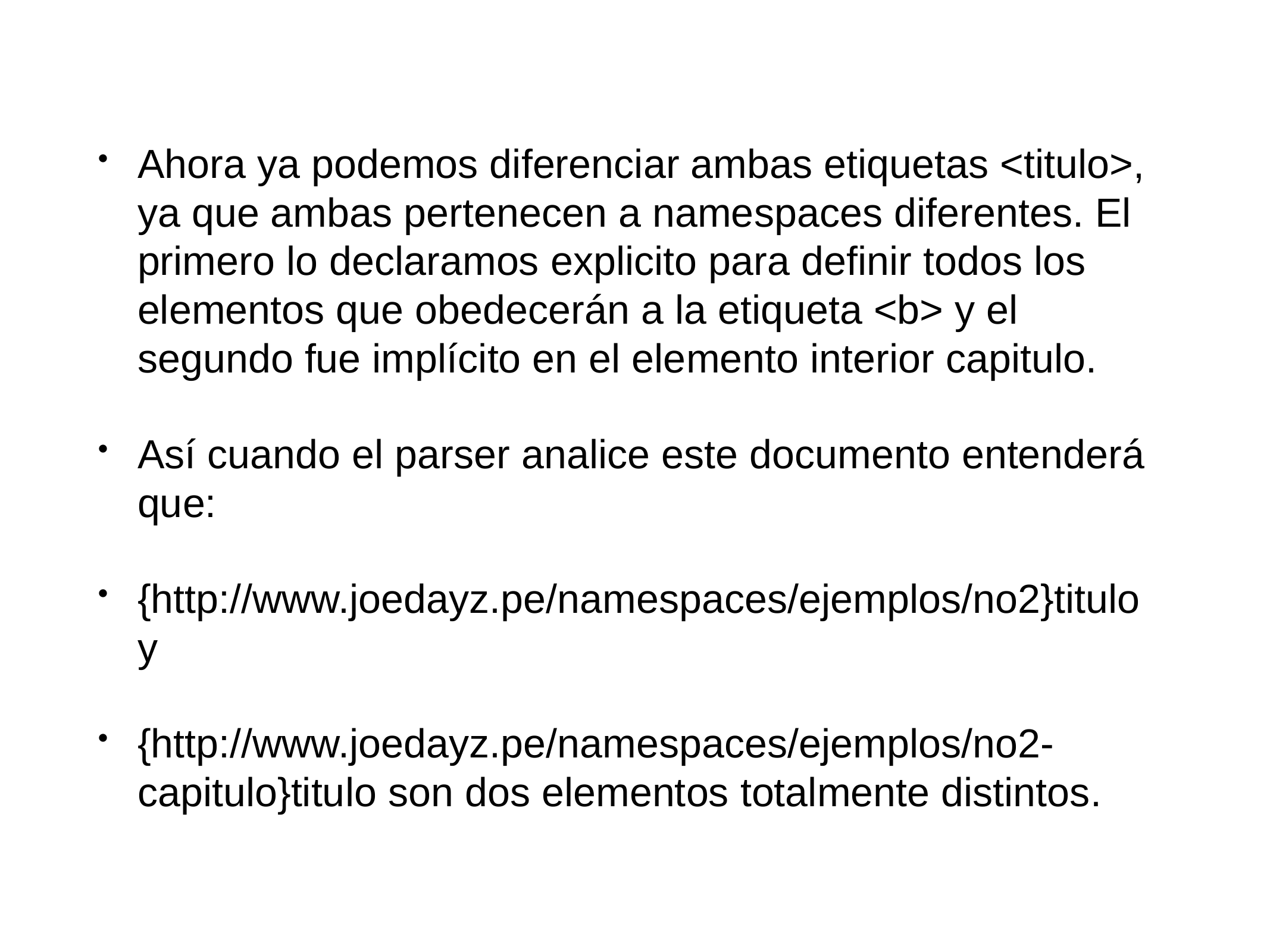

Ahora ya podemos diferenciar ambas etiquetas <titulo>, ya que ambas pertenecen a namespaces diferentes. El primero lo declaramos explicito para definir todos los elementos que obedecerán a la etiqueta <b> y el segundo fue implícito en el elemento interior capitulo.
Así cuando el parser analice este documento entenderá que:
{http://www.joedayz.pe/namespaces/ejemplos/no2}titulo y
{http://www.joedayz.pe/namespaces/ejemplos/no2-capitulo}titulo son dos elementos totalmente distintos.